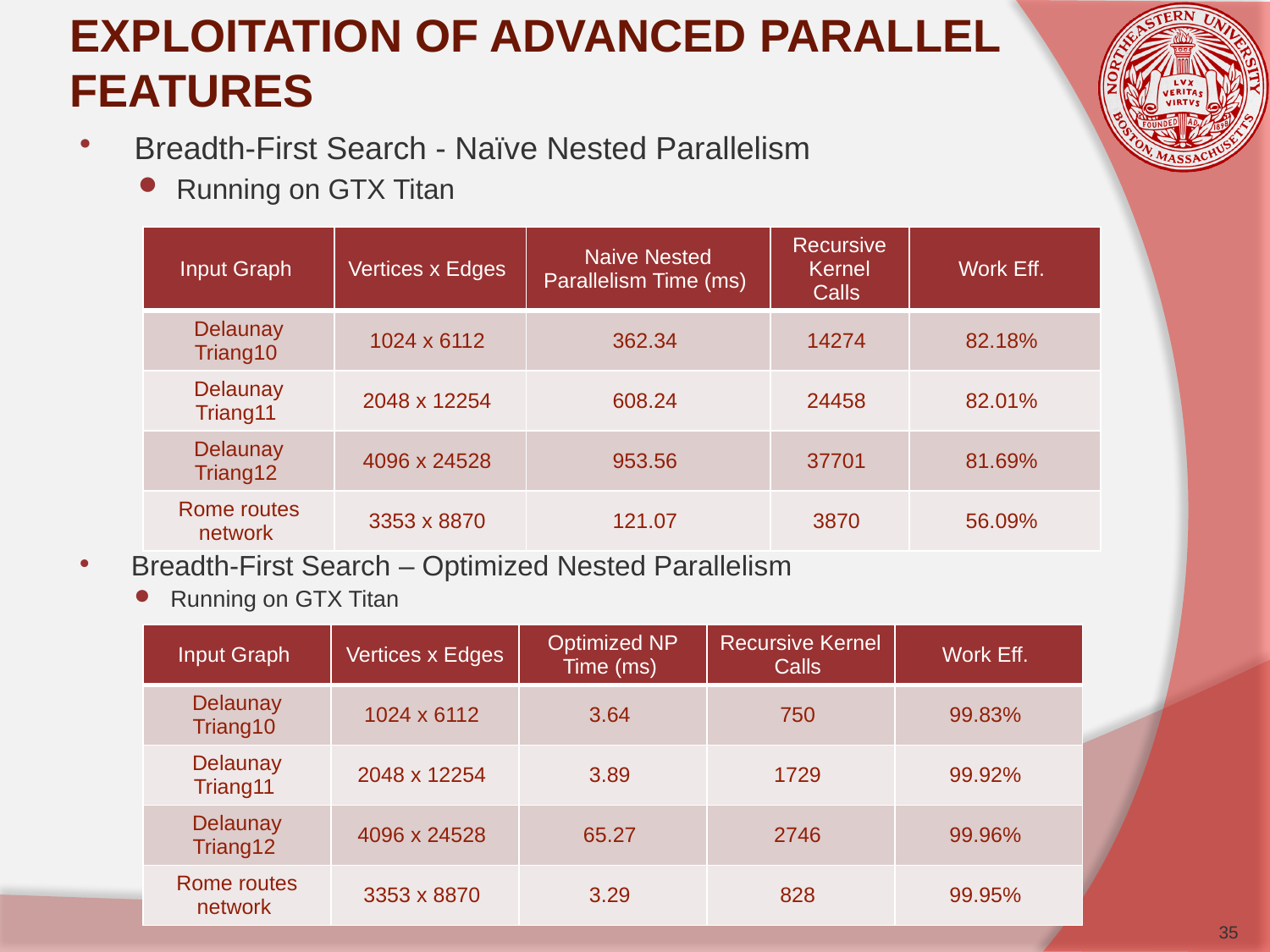

# EXPLOITATION OF ADVANCED PARALLEL FEATURES
Breadth-First Search - Naïve Nested Parallelism
Running on GTX Titan
| Input Graph | Vertices x Edges | Naive Nested Parallelism Time (ms) | Recursive Kernel Calls | Work Eff. |
| --- | --- | --- | --- | --- |
| Delaunay Triang10 | 1024 x 6112 | 362.34 | 14274 | 82.18% |
| Delaunay Triang11 | 2048 x 12254 | 608.24 | 24458 | 82.01% |
| Delaunay Triang12 | 4096 x 24528 | 953.56 | 37701 | 81.69% |
| Rome routes network | 3353 x 8870 | 121.07 | 3870 | 56.09% |
Breadth-First Search – Optimized Nested Parallelism
Running on GTX Titan
| Input Graph | Vertices x Edges | Optimized NP Time (ms) | Recursive Kernel Calls | Work Eff. |
| --- | --- | --- | --- | --- |
| Delaunay Triang10 | 1024 x 6112 | 3.64 | 750 | 99.83% |
| Delaunay Triang11 | 2048 x 12254 | 3.89 | 1729 | 99.92% |
| Delaunay Triang12 | 4096 x 24528 | 65.27 | 2746 | 99.96% |
| Rome routes network | 3353 x 8870 | 3.29 | 828 | 99.95% |
35